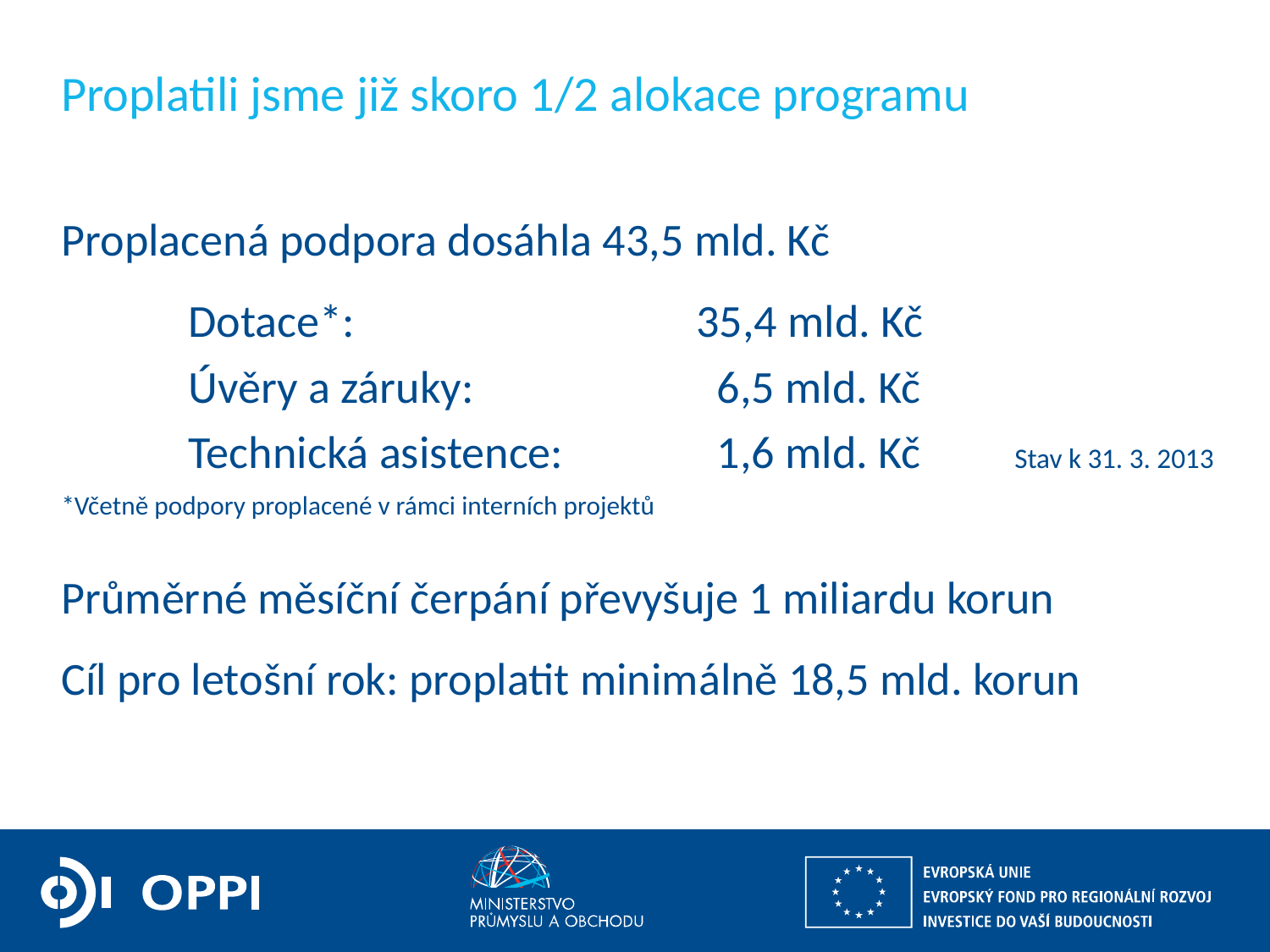

# Proplatili jsme již skoro 1/2 alokace programu
Proplacená podpora dosáhla 43,5 mld. Kč
	Dotace*: 			35,4 mld. Kč
	Úvěry a záruky:		  6,5 mld. Kč
	Technická asistence: 	  1,6 mld. Kč         Stav k 31. 3. 2013
*Včetně podpory proplacené v rámci interních projektů
Průměrné měsíční čerpání převyšuje 1 miliardu korun
Cíl pro letošní rok: proplatit minimálně 18,5 mld. korun